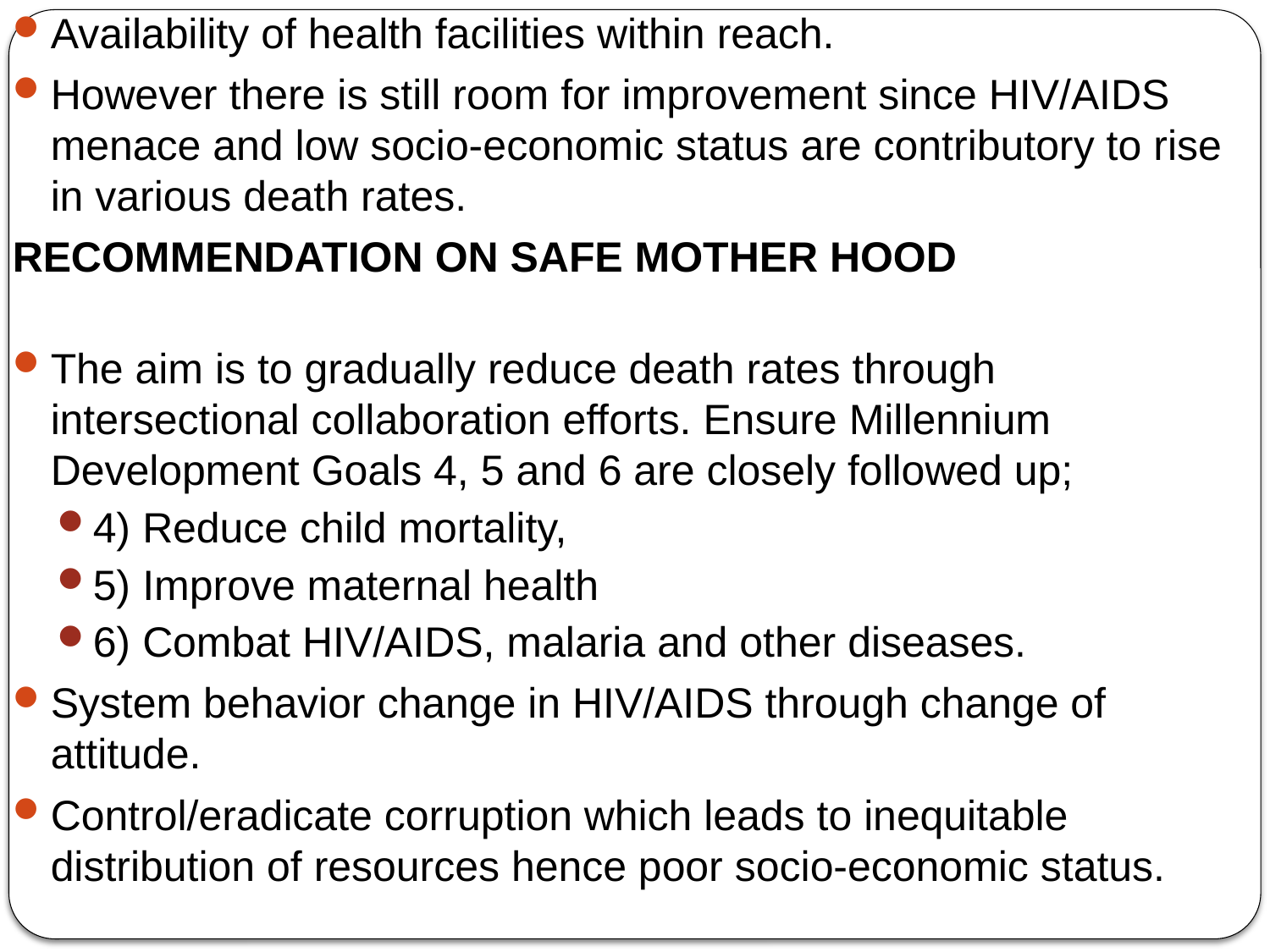

Availability of health facilities within reach.
However there is still room for improvement since HIV/AIDS menace and low socio-economic status are contributory to rise in various death rates.
RECOMMENDATION ON SAFE MOTHER HOOD
The aim is to gradually reduce death rates through intersectional collaboration efforts. Ensure Millennium Development Goals 4, 5 and 6 are closely followed up;
4) Reduce child mortality,
5) Improve maternal health
6) Combat HIV/AIDS, malaria and other diseases.
System behavior change in HIV/AIDS through change of attitude.
Control/eradicate corruption which leads to inequitable distribution of resources hence poor socio-economic status.